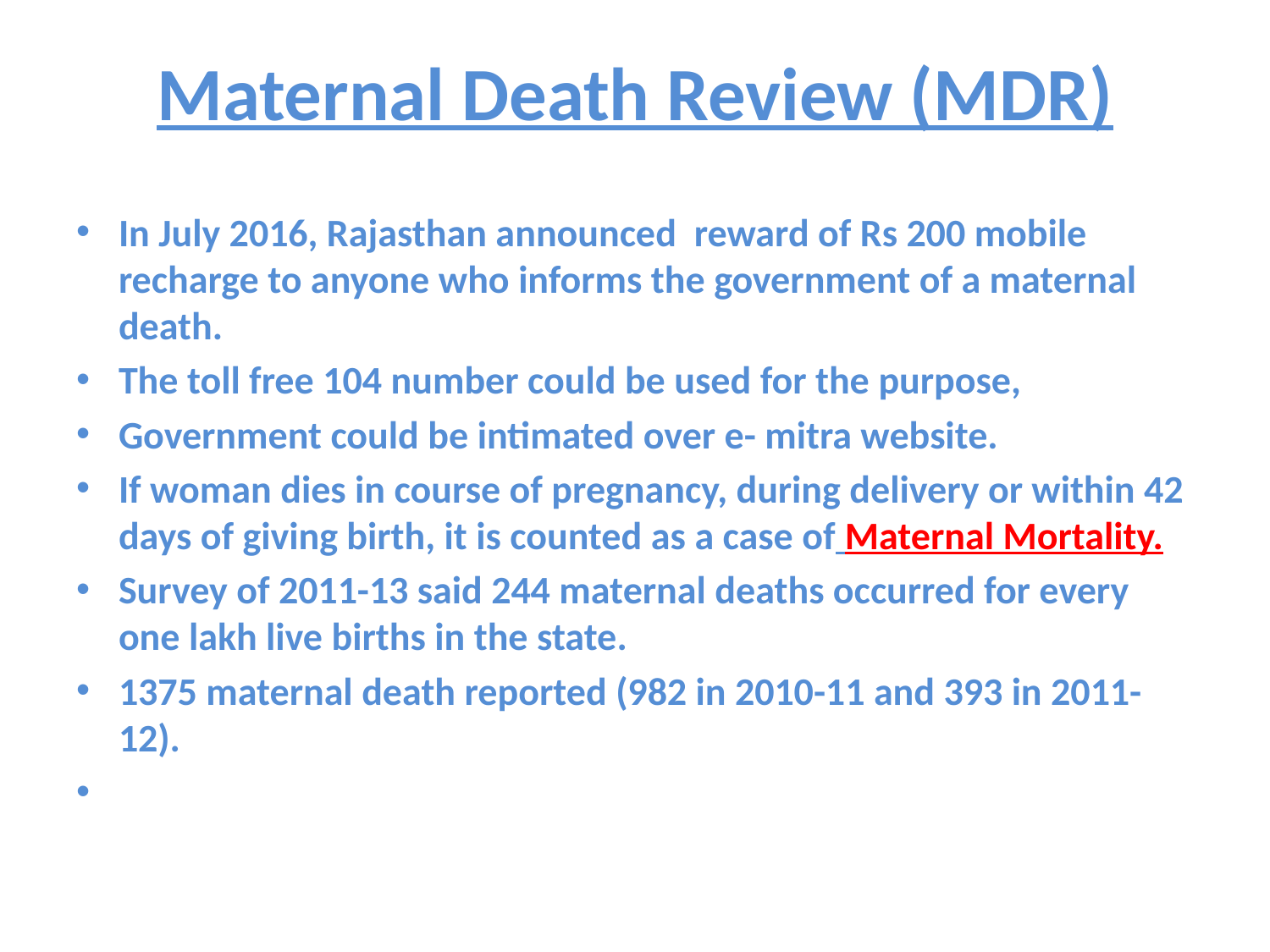

# Maternal Death Review (MDR)
In July 2016, Rajasthan announced  reward of Rs 200 mobile recharge to anyone who informs the government of a maternal death.
The toll free 104 number could be used for the purpose,
Government could be intimated over e- mitra website.
If woman dies in course of pregnancy, during delivery or within 42 days of giving birth, it is counted as a case of Maternal Mortality.
Survey of 2011-13 said 244 maternal deaths occurred for every one lakh live births in the state.
1375 maternal death reported (982 in 2010-11 and 393 in 2011-12).